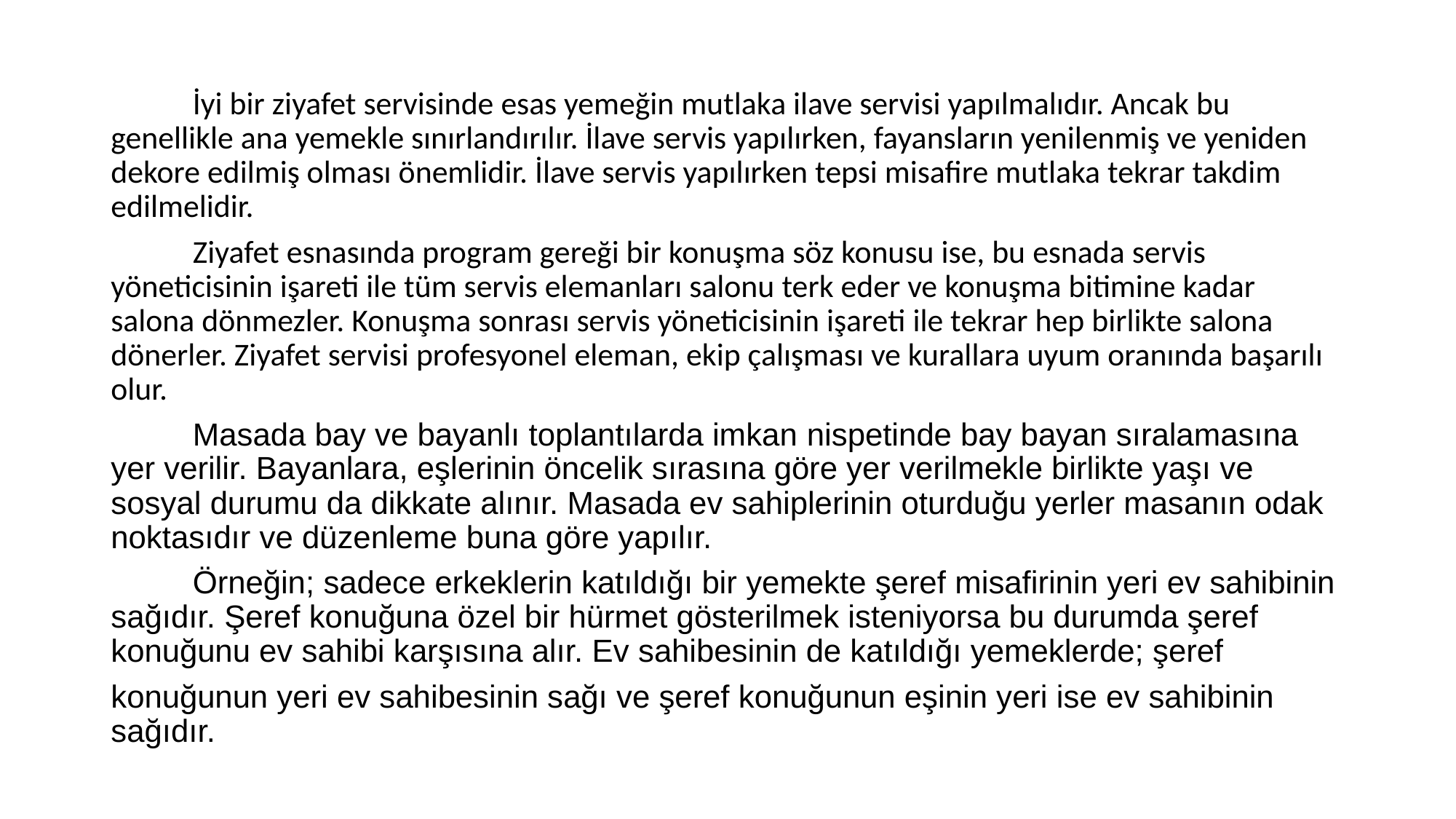

İyi bir ziyafet servisinde esas yemeğin mutlaka ilave servisi yapılmalıdır. Ancak bu genellikle ana yemekle sınırlandırılır. İlave servis yapılırken, fayansların yenilenmiş ve yeniden dekore edilmiş olması önemlidir. İlave servis yapılırken tepsi misafire mutlaka tekrar takdim edilmelidir.
	Ziyafet esnasında program gereği bir konuşma söz konusu ise, bu esnada servis yöneticisinin işareti ile tüm servis elemanları salonu terk eder ve konuşma bitimine kadar salona dönmezler. Konuşma sonrası servis yöneticisinin işareti ile tekrar hep birlikte salona dönerler. Ziyafet servisi profesyonel eleman, ekip çalışması ve kurallara uyum oranında başarılı olur.
	Masada bay ve bayanlı toplantılarda imkan nispetinde bay bayan sıralamasına yer verilir. Bayanlara, eşlerinin öncelik sırasına göre yer verilmekle birlikte yaşı ve sosyal durumu da dikkate alınır. Masada ev sahiplerinin oturduğu yerler masanın odak noktasıdır ve düzenleme buna göre yapılır.
	Örneğin; sadece erkeklerin katıldığı bir yemekte şeref misafirinin yeri ev sahibinin sağıdır. Şeref konuğuna özel bir hürmet gösterilmek isteniyorsa bu durumda şeref konuğunu ev sahibi karşısına alır. Ev sahibesinin de katıldığı yemeklerde; şeref
konuğunun yeri ev sahibesinin sağı ve şeref konuğunun eşinin yeri ise ev sahibinin sağıdır.